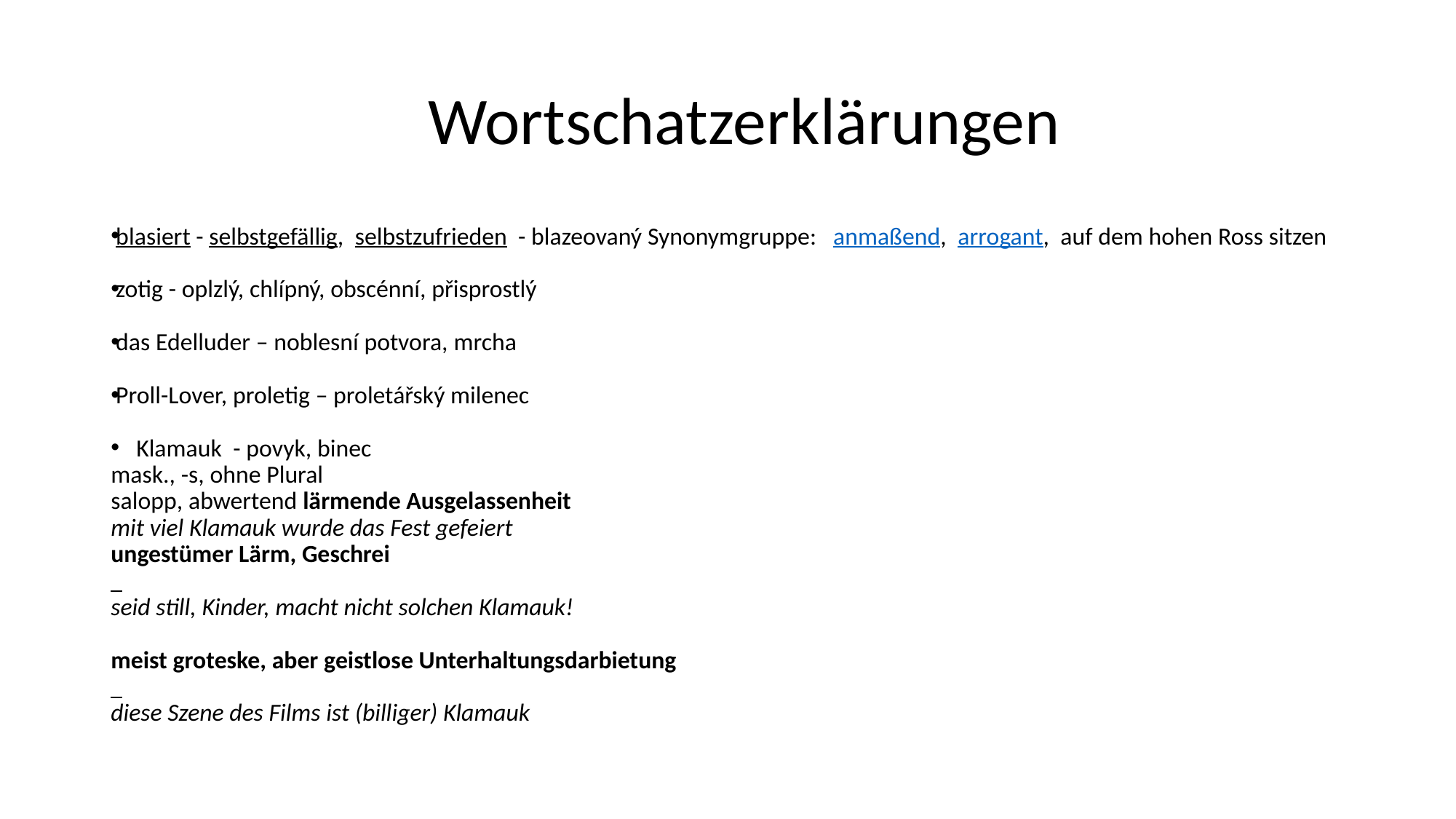

# Wortschatzerklärungen
blasiert - selbstgefällig,  selbstzufrieden  - blazeovaný Synonymgruppe:   anmaßend,  arrogant,  auf dem hohen Ross sitzen

zotig - oplzlý, chlípný, obscénní, přisprostlý

das Edelluder – noblesní potvora, mrcha

Proll-Lover, proletig – proletářský milenec

Klamauk  - povyk, binec
mask., -s, ohne Plural
salopp, abwertend lärmende Ausgelassenheit
mit viel Klamauk wurde das Fest gefeiert
ungestümer Lärm, Geschrei

seid still, Kinder, macht nicht solchen Klamauk!

meist groteske, aber geistlose Unterhaltungsdarbietung

diese Szene des Films ist (billiger) Klamauk